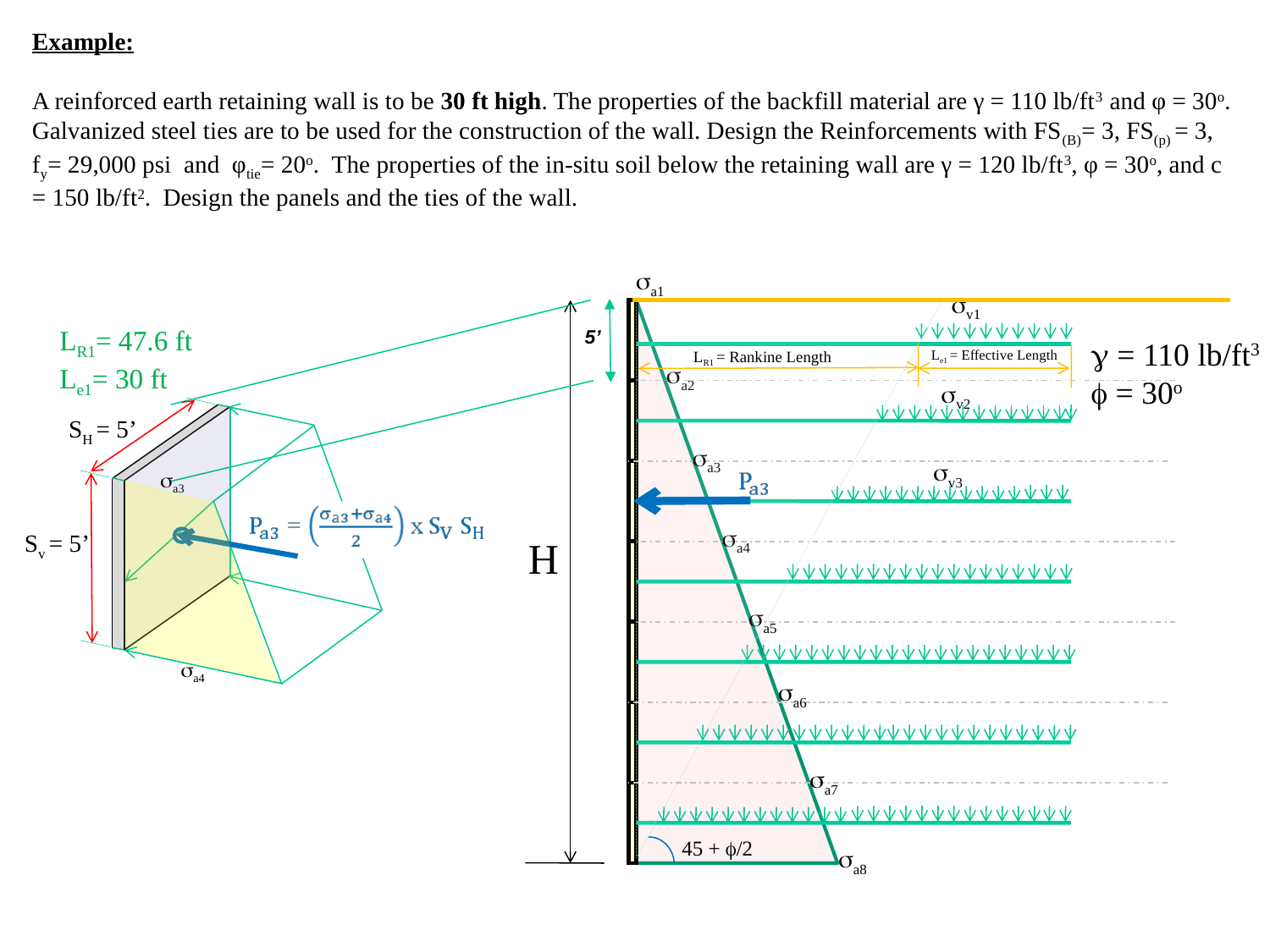

Example:

A reinforced earth retaining wall is to be 30 ft high. The properties of the backfill material are γ = 110 lb/ft3  and φ = 30ο. Galvanized steel ties are to be used for the construction of the wall. Design the Reinforcements with FS(B)= 3, FS(p) = 3, fy= 29,000 psi  and  φtie= 20ο.  The properties of the in-situ soil below the retaining wall are γ = 120 lb/ft3, φ = 30ο, and c = 150 lb/ft2.  Design the panels and the ties of the wall.
σa1
σv1

LR1= 47.6 ft
Le1= 30 ft
5’
γ = 110 lb/ft3
φ = 30o
Le1 = Effective Length
LR1 = Rankine Length

σa2
σv2

SH = 5’

σa3
σv3

σa3

σa4
Sv = 5’
H

σa5

σa4

σa6

σa7

45 + φ/2

σa8